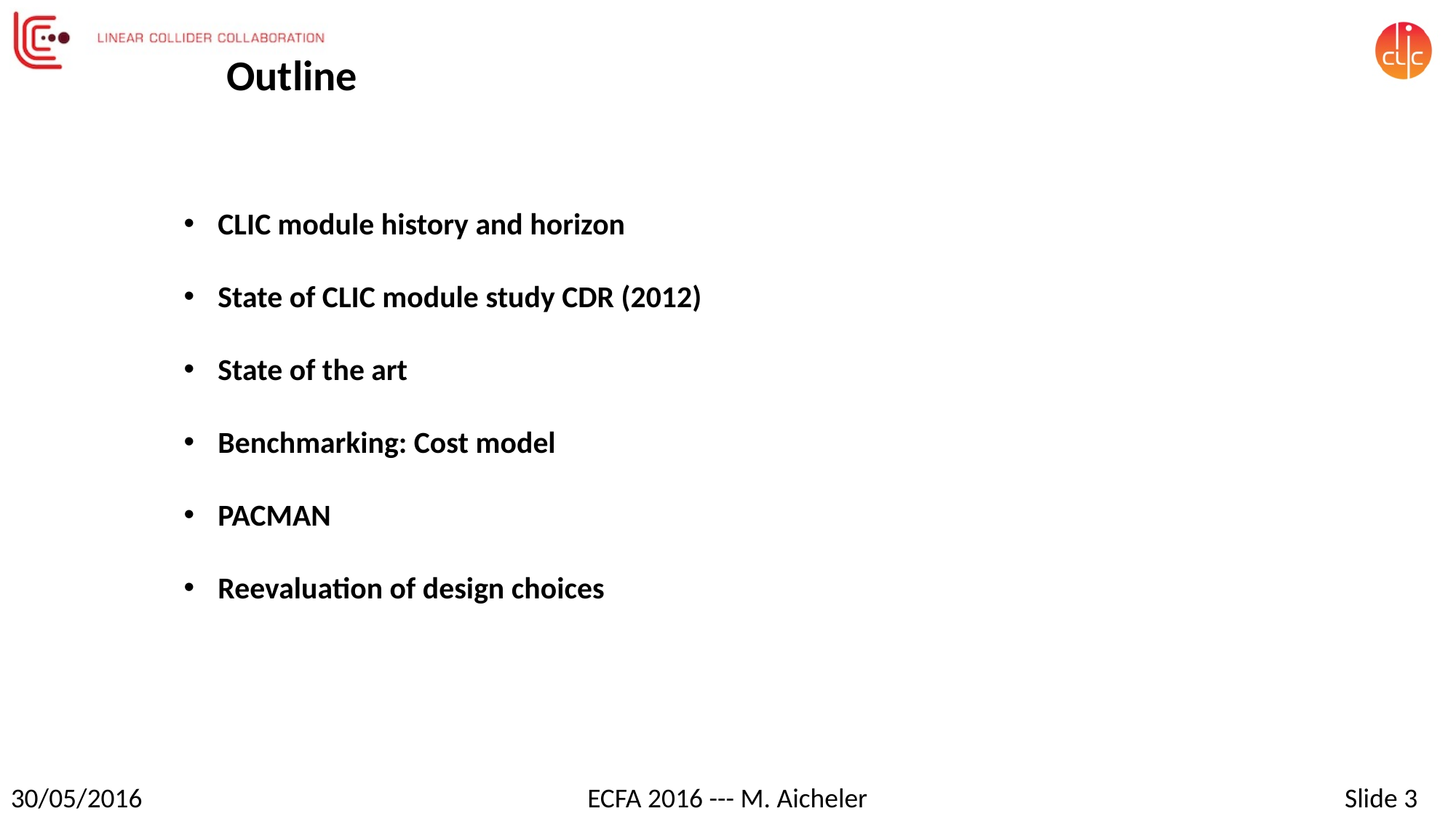

Outline
CLIC module history and horizon

State of CLIC module study CDR (2012)

State of the art

Benchmarking: Cost model

PACMAN

Reevaluation of design choices